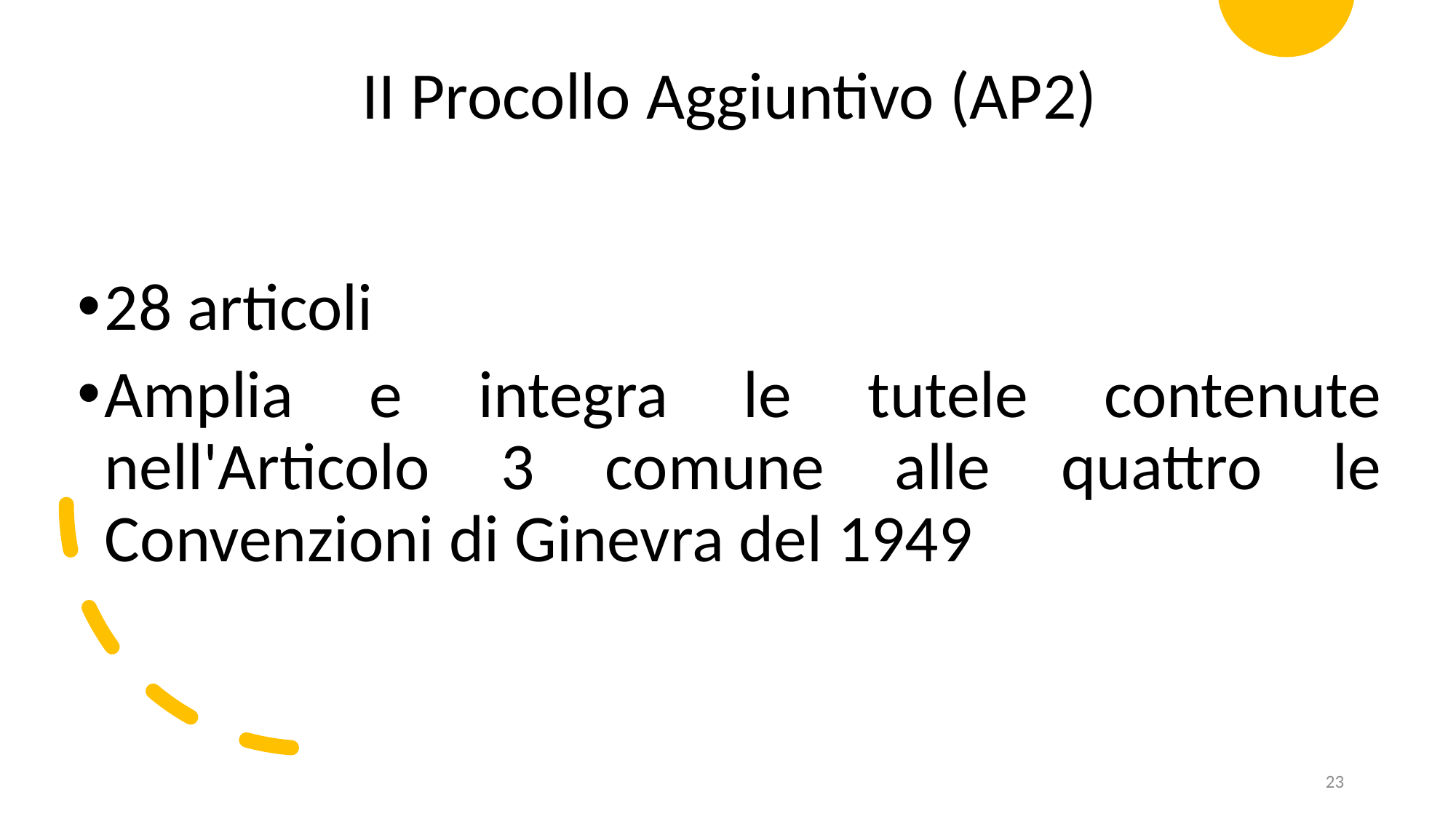

II Procollo Aggiuntivo (AP2)

28 articoli
Amplia e integra le tutele contenute nell'Articolo 3 comune alle quattro le Convenzioni di Ginevra del 1949

23